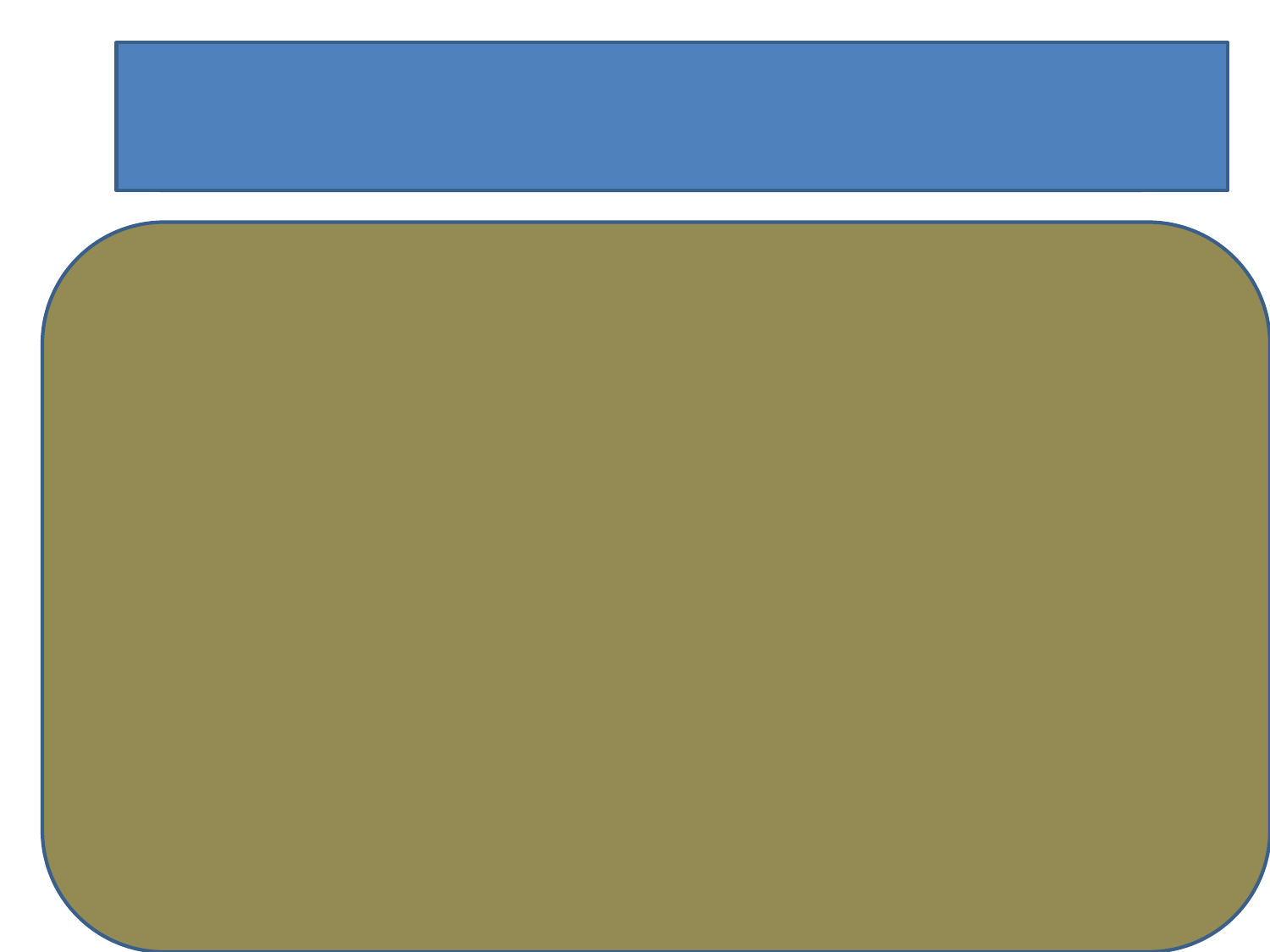

উত্তল লেন্সে আলোর প্রতিসরণ কিভাবে হয়  তা  এখন দেখব

উত্তল লেন্স